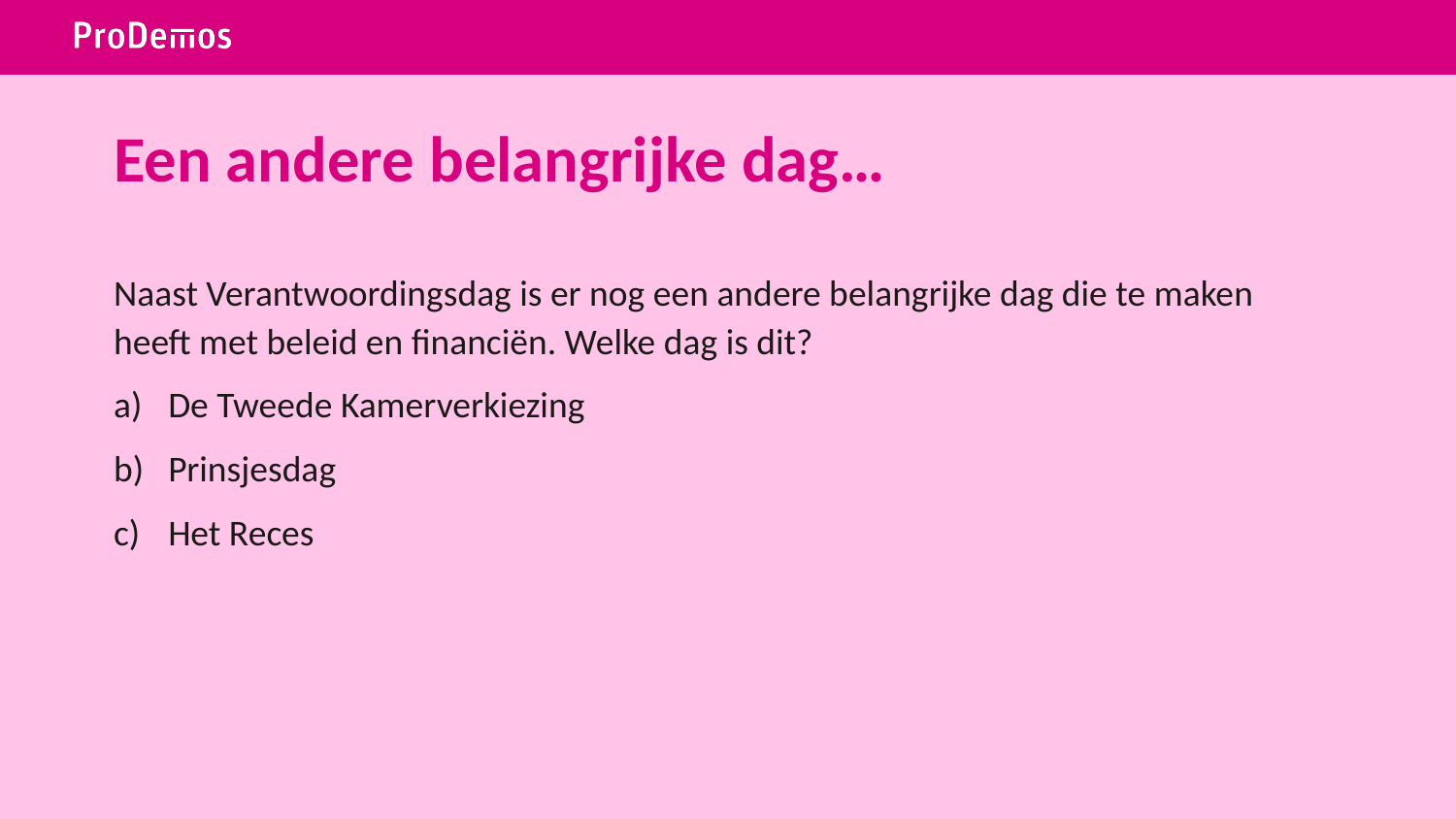

# Een andere belangrijke dag…
Naast Verantwoordingsdag is er nog een andere belangrijke dag die te maken heeft met beleid en financiën. Welke dag is dit?
De Tweede Kamerverkiezing
Prinsjesdag
Het Reces